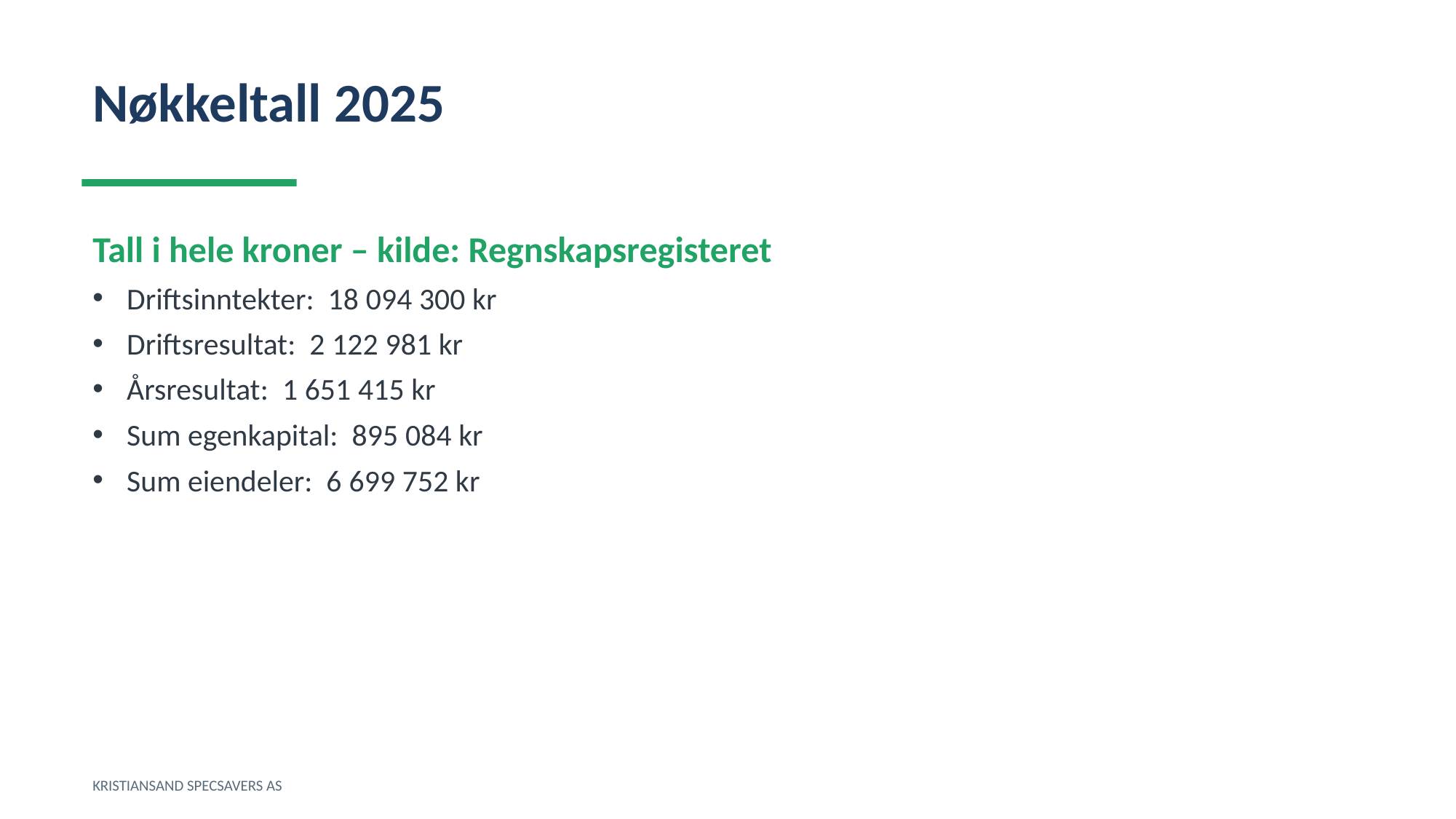

Nøkkeltall 2025

Tall i hele kroner – kilde: Regnskapsregisteret
Driftsinntekter:  18 094 300 kr
Driftsresultat:  2 122 981 kr
Årsresultat:  1 651 415 kr
Sum egenkapital:  895 084 kr
Sum eiendeler:  6 699 752 kr
KRISTIANSAND SPECSAVERS AS